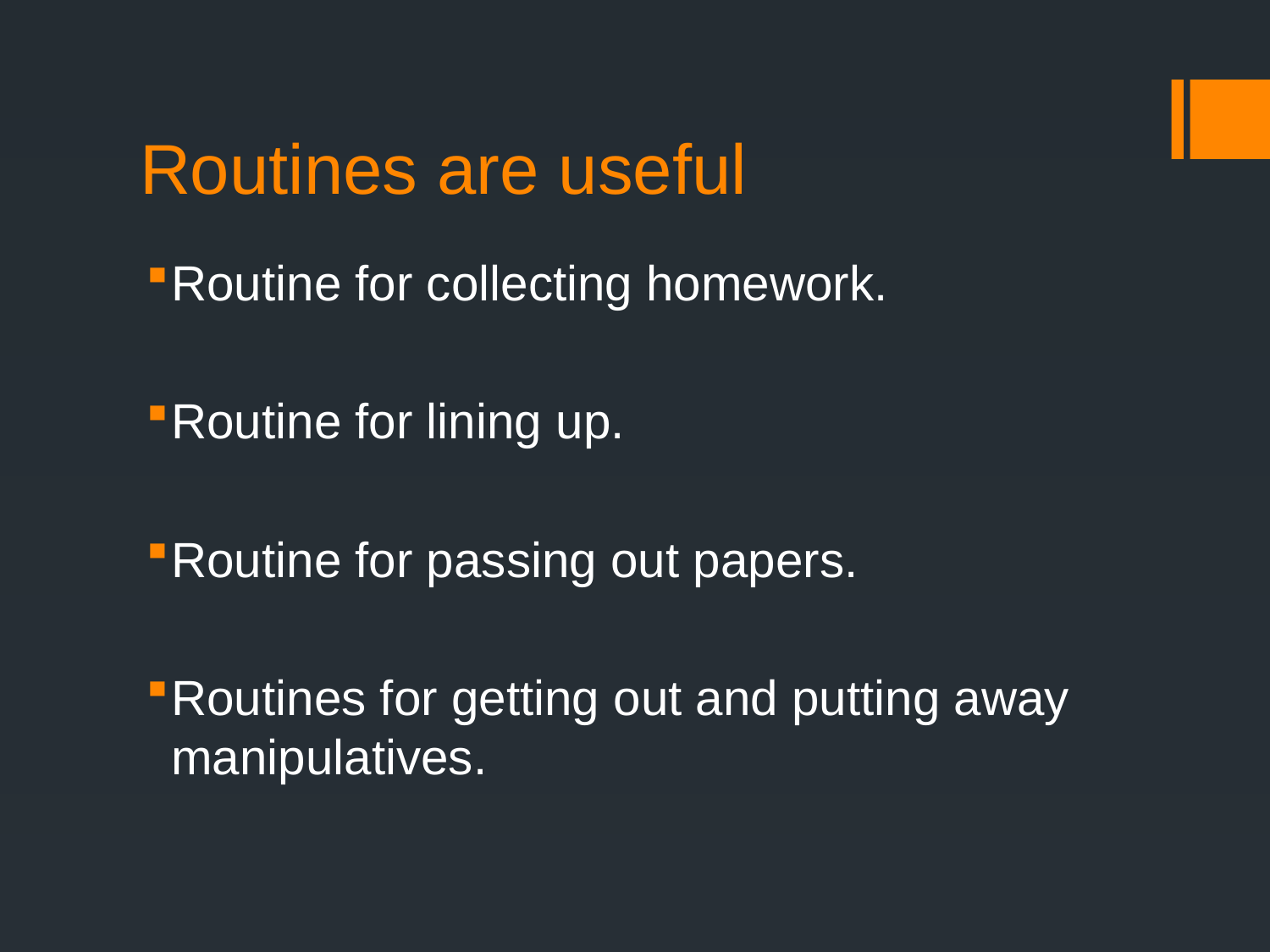

# Routines are useful
Routine for collecting homework.

Routine for lining up.

Routine for passing out papers.

Routines for getting out and putting away manipulatives.